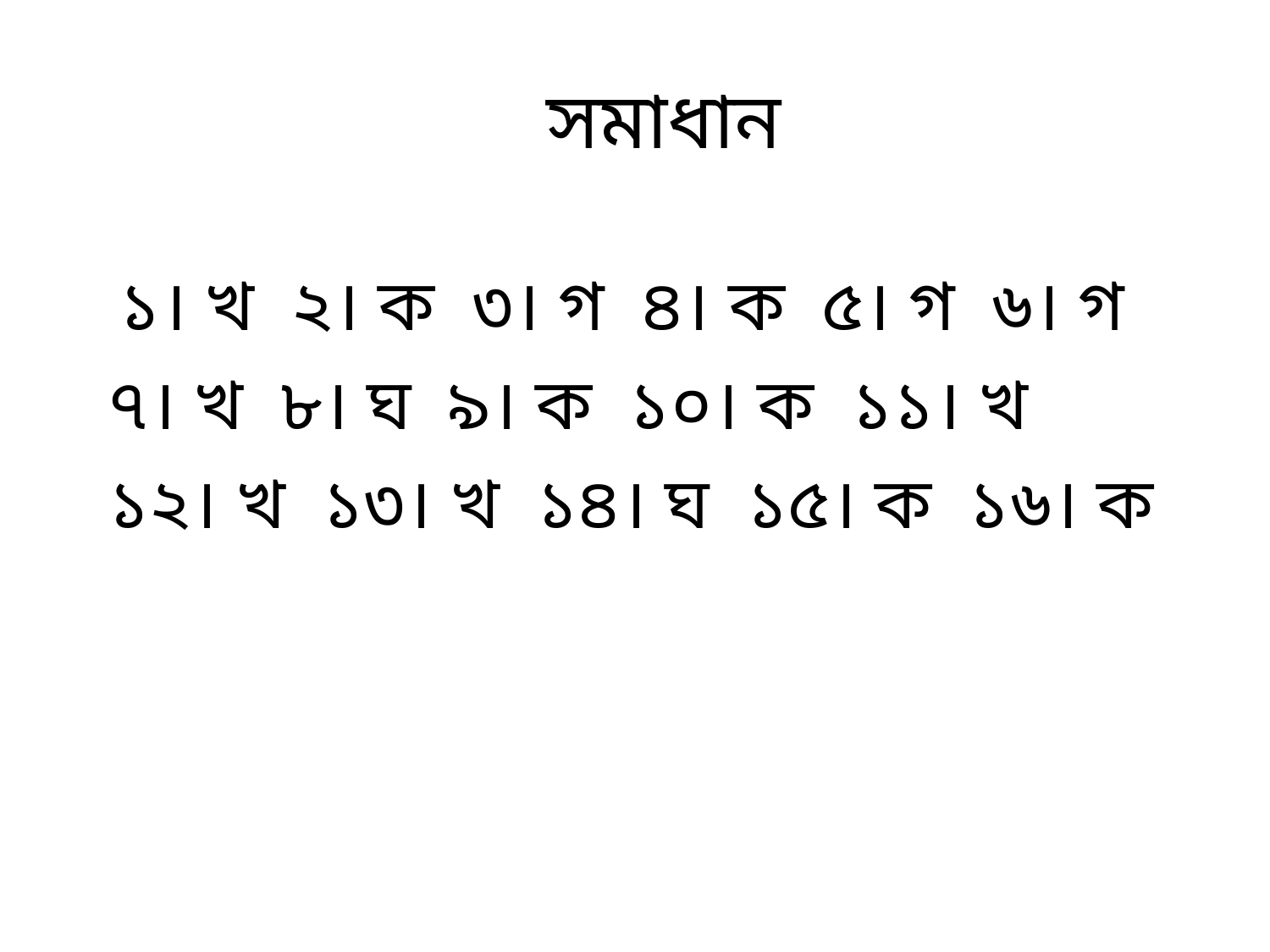

# সমাধান
 ১। খ  ২। ক  ৩। গ  ৪। ক  ৫। গ  ৬। গ
৭। খ  ৮। ঘ  ৯। ক  ১০। ক  ১১। খ
১২। খ  ১৩। খ  ১৪। ঘ  ১৫। ক  ১৬। ক